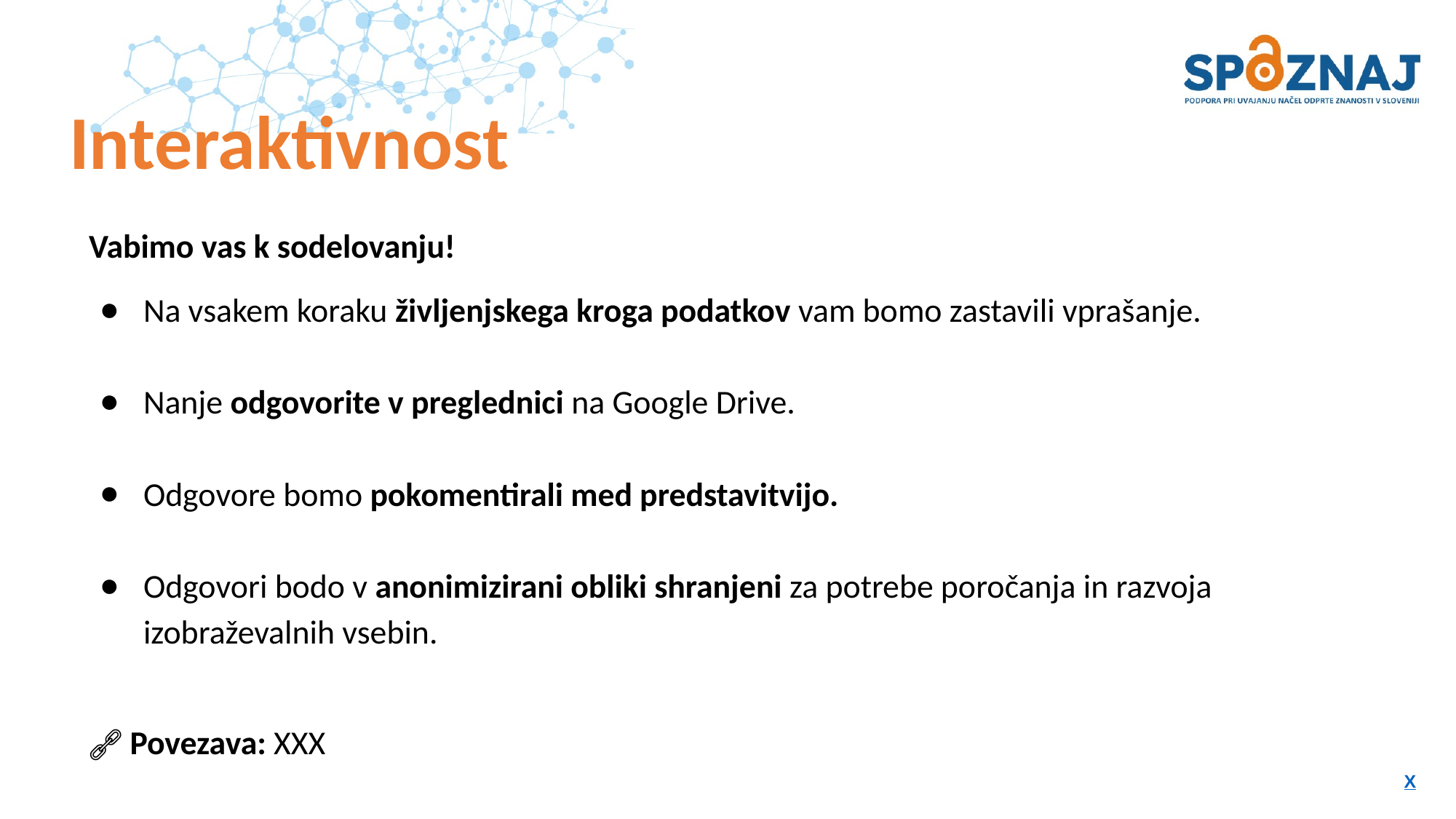

# Interaktivnost
Vabimo vas k sodelovanju!
Na vsakem koraku življenjskega kroga podatkov vam bomo zastavili vprašanje.
Nanje odgovorite v preglednici na Google Drive.
Odgovore bomo pokomentirali med predstavitvijo.
Odgovori bodo v anonimizirani obliki shranjeni za potrebe poročanja in razvoja izobraževalnih vsebin.
🔗 Povezava: XXX

X